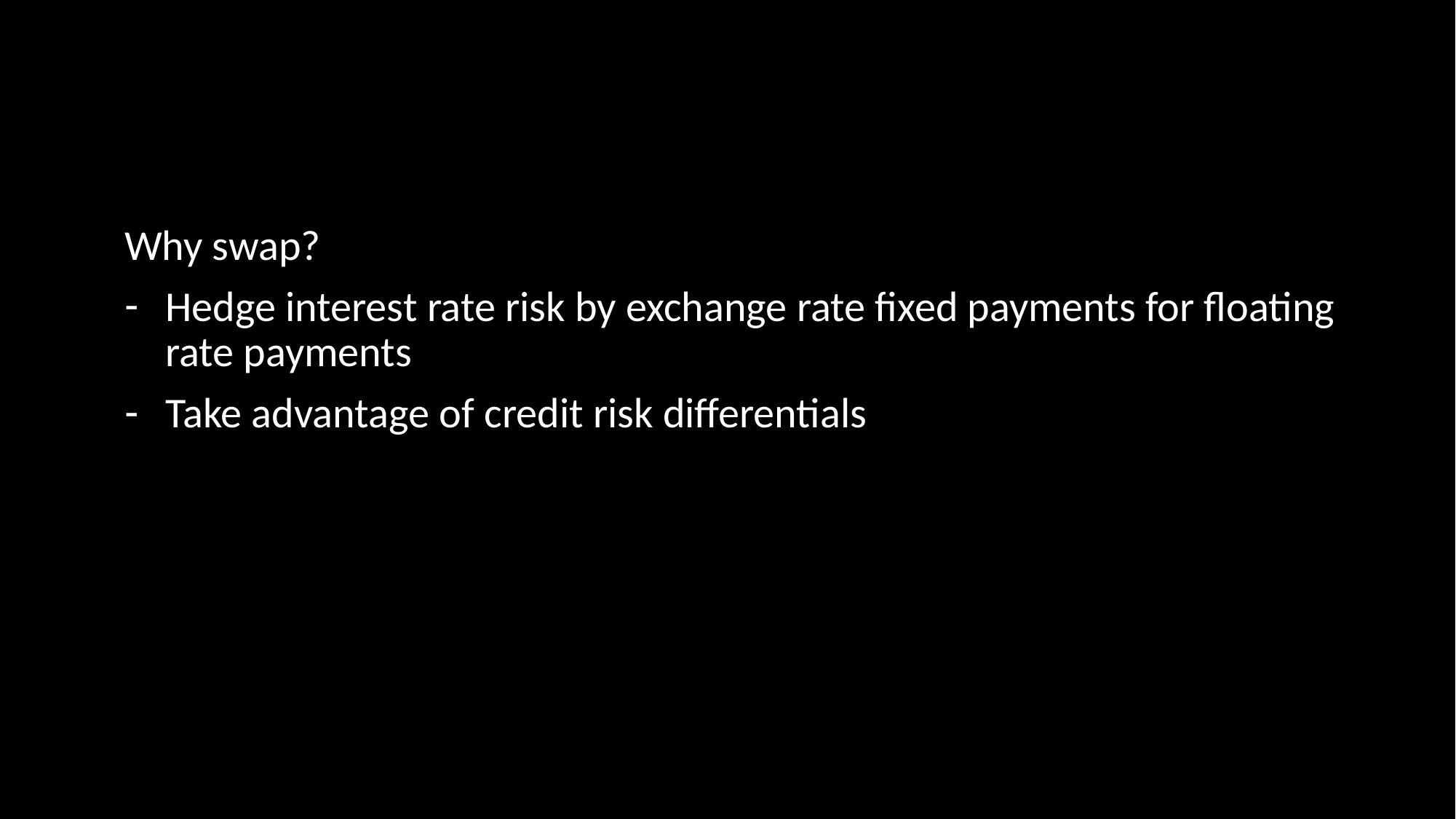

#
Why swap?
Hedge interest rate risk by exchange rate fixed payments for floating rate payments
Take advantage of credit risk differentials